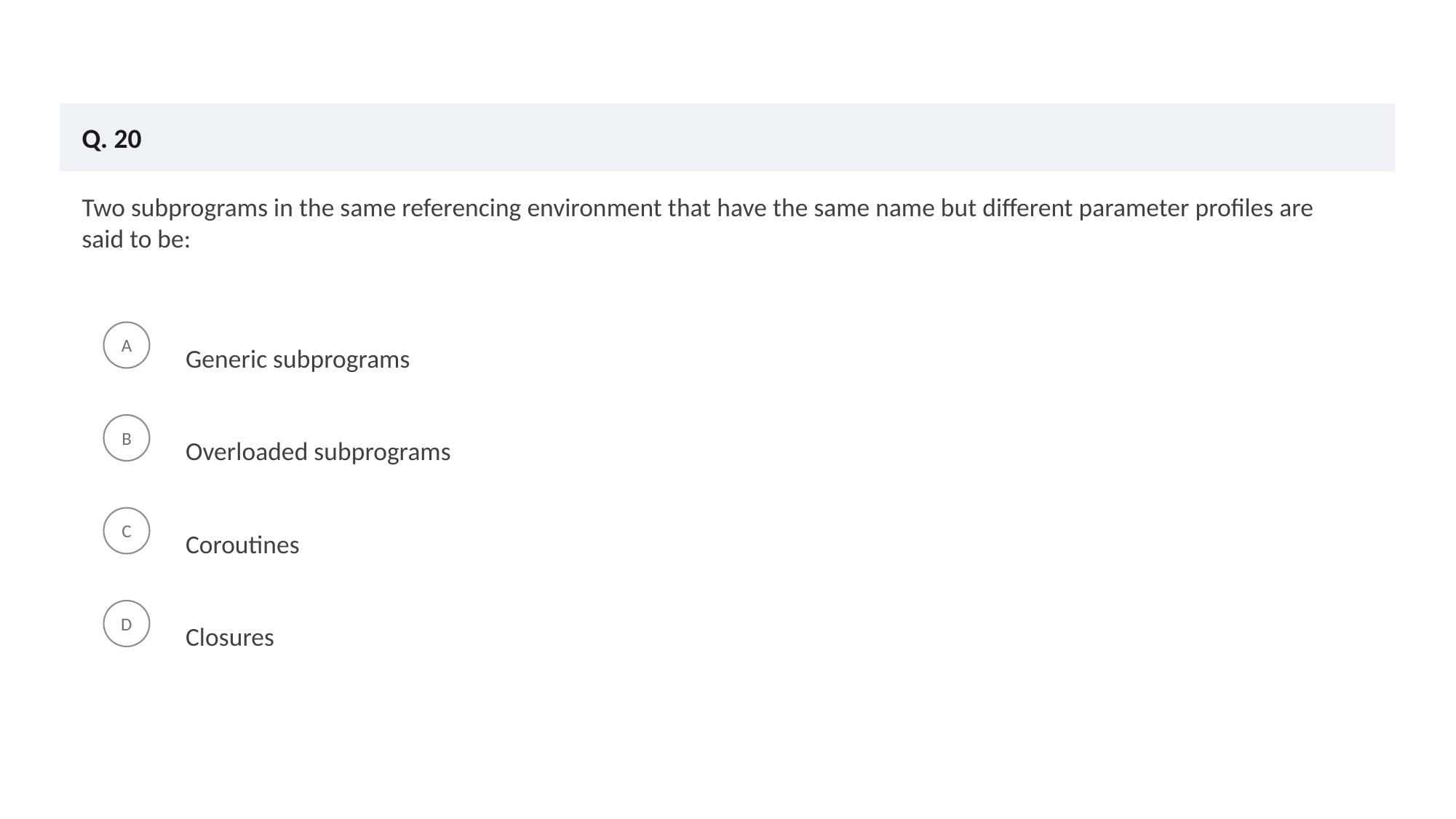

Q. 20
Two subprograms in the same referencing environment that have the same name but different parameter profiles are said to be:
Generic subprograms

A
Overloaded subprograms

B
Coroutines

C
Closures

D